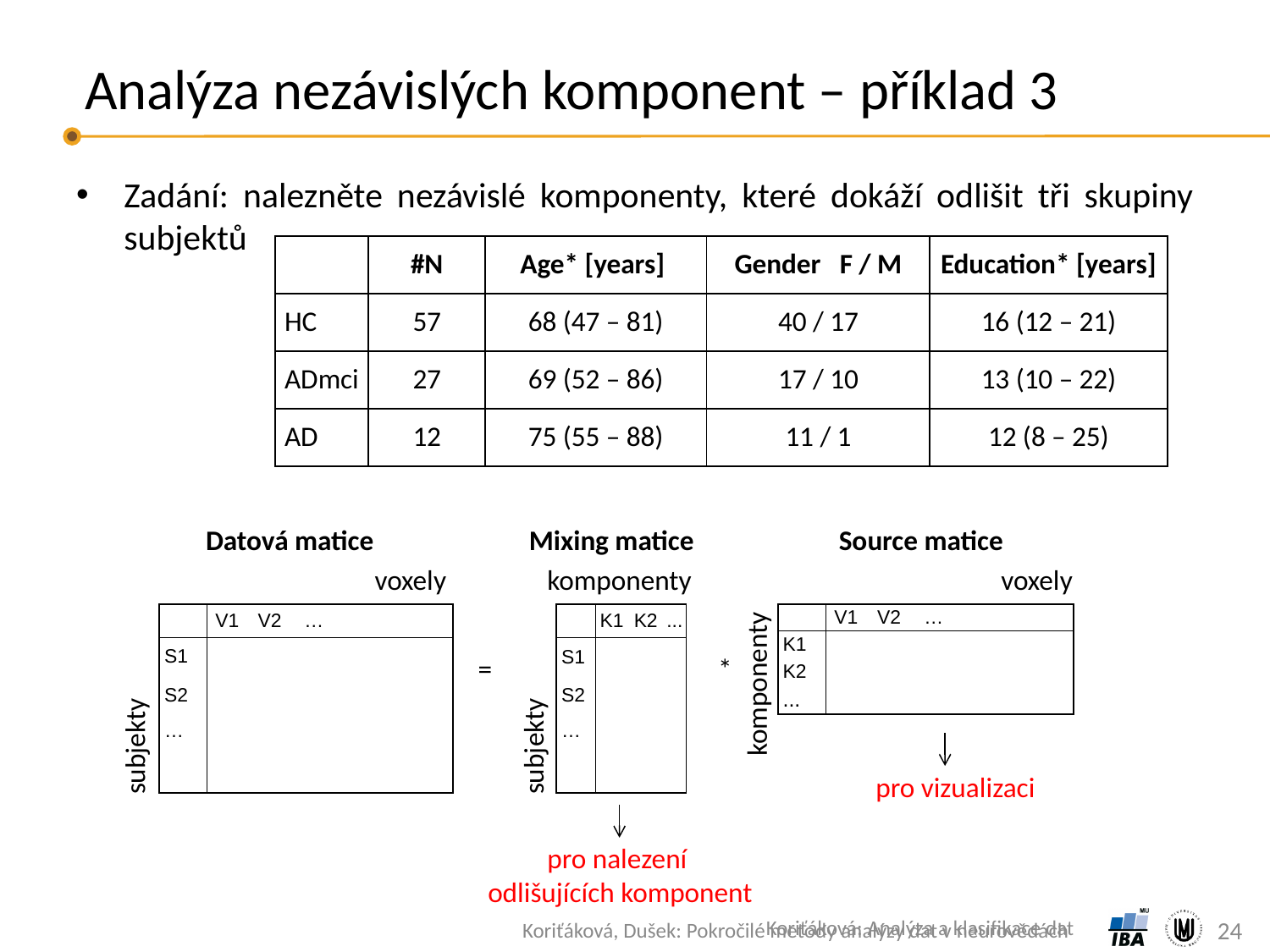

# Analýza nezávislých komponent – příklad 3
Zadání: nalezněte nezávislé komponenty, které dokáží odlišit tři skupiny subjektů
|  | #N | Age\* [years] | Gender F / M | Education\* [years] |
| --- | --- | --- | --- | --- |
| HC | 57 | 68 (47 – 81) | 40 / 17 | 16 (12 – 21) |
| ADmci | 27 | 69 (52 – 86) | 17 / 10 | 13 (10 – 22) |
| AD | 12 | 75 (55 – 88) | 11 / 1 | 12 (8 – 25) |
Datová matice
Mixing matice
Source matice
voxely
komponenty
voxely
|  | V1 | V2 | … |  |  |  |  |
| --- | --- | --- | --- | --- | --- | --- | --- |
| S1 |  |  |  |  |  |  |  |
| S2 |  |  |  |  |  |  |  |
| … |  |  |  |  |  |  |  |
|  |  |  |  |  |  |  |  |
|  |  |  |  |  |  |  |  |
|  | K1 | K2 | ... |
| --- | --- | --- | --- |
| S1 |  |  |  |
| S2 |  |  |  |
| … |  |  |  |
|  |  |  |  |
|  |  |  |  |
|  | V1 | V2 | … |  |  |  |  |
| --- | --- | --- | --- | --- | --- | --- | --- |
| K1 |  |  |  |  |  |  |  |
| K2 |  |  |  |  |  |  |  |
| ... |  |  |  |  |  |  |  |

=
*
komponenty
subjekty
subjekty
pro vizualizaci
pro nalezení
odlišujících komponent
Koriťáková: Analýza a klasifikace dat
24